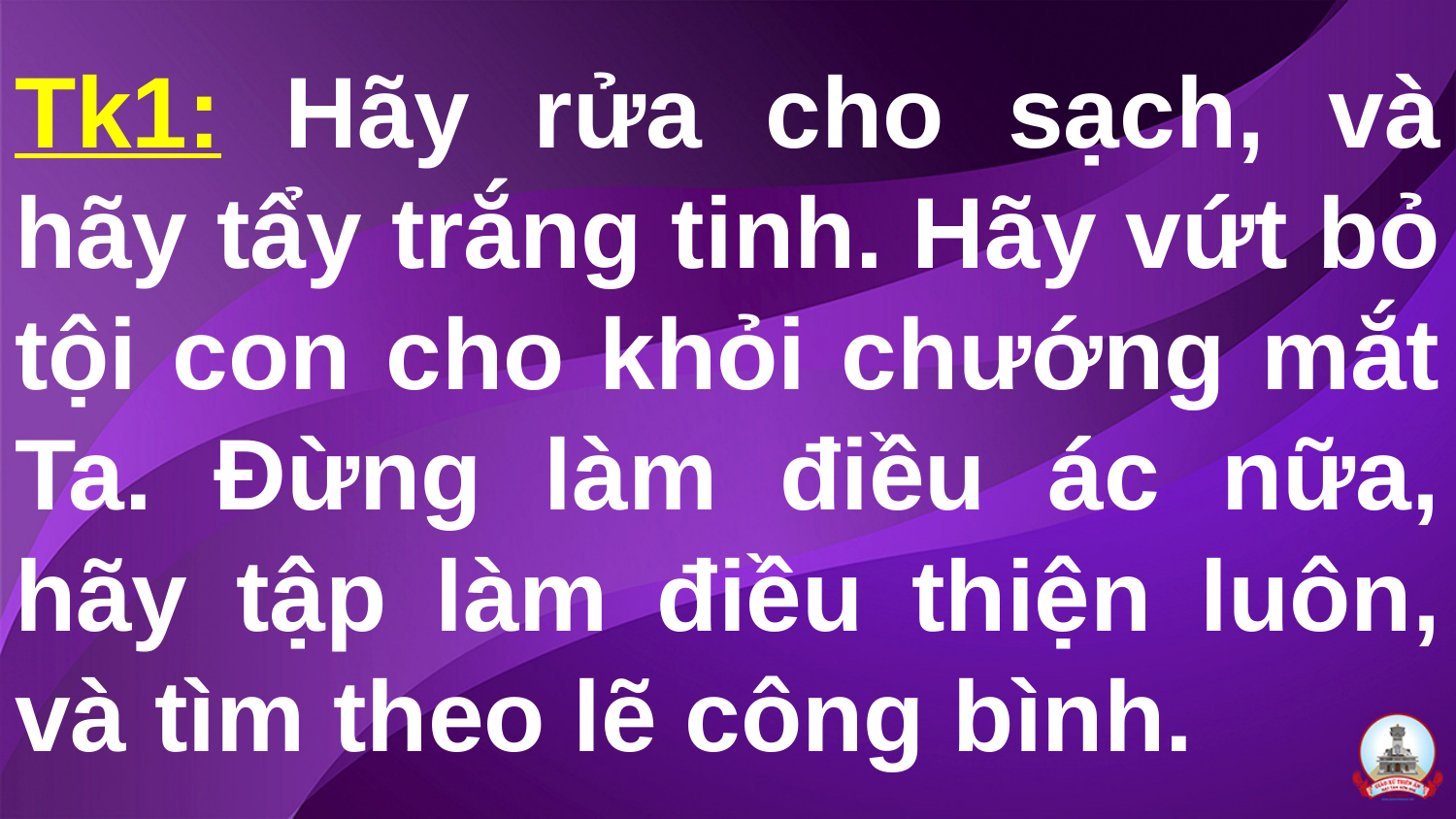

# Tk1: Hãy rửa cho sạch, và hãy tẩy trắng tinh. Hãy vứt bỏ tội con cho khỏi chướng mắt Ta. Đừng làm điều ác nữa, hãy tập làm điều thiện luôn, và tìm theo lẽ công bình.